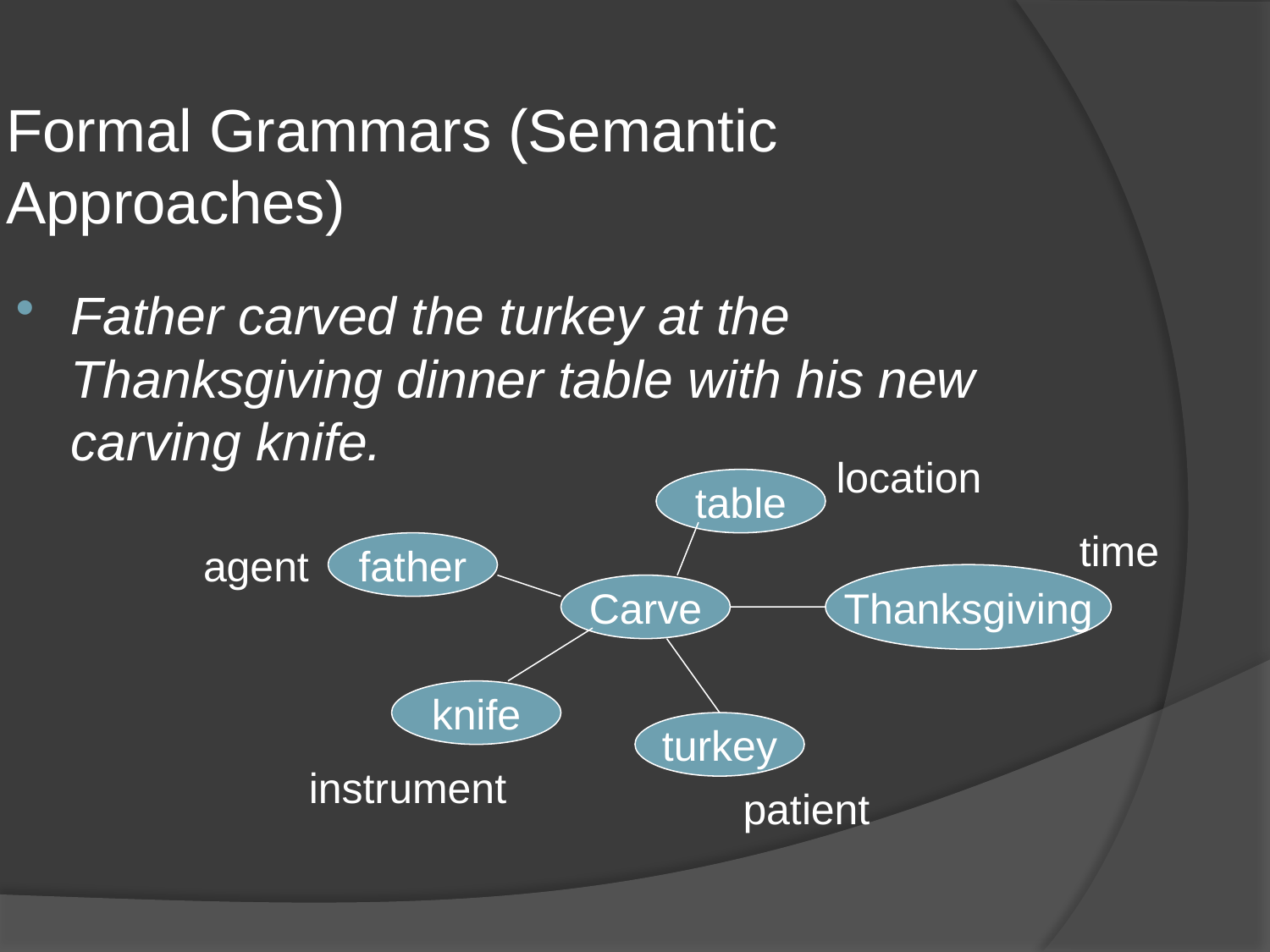

Formal Grammars (Semantic Approaches)
Father carved the turkey at the Thanksgiving dinner table with his new carving knife.
location
table
time

agent
father
Thanksgiving

Carve

knife
turkey
instrument
patient